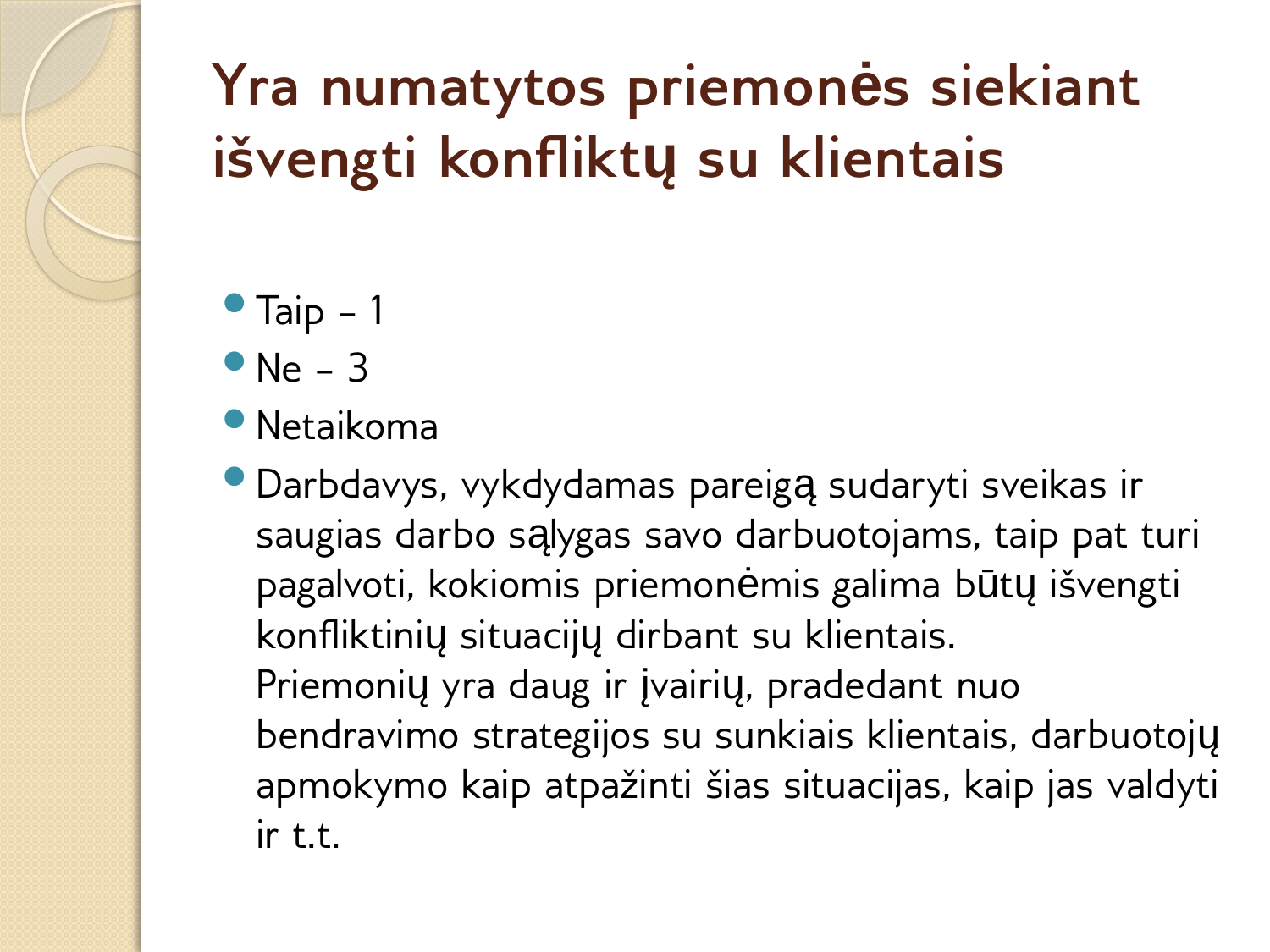

# Yra numatytos priemonės siekiant išvengti konfliktų su klientais
Taip – 1
Ne – 3
Netaikoma
Darbdavys, vykdydamas pareigą sudaryti sveikas ir saugias darbo sąlygas savo darbuotojams, taip pat turi pagalvoti, kokiomis priemonėmis galima būtų išvengti konfliktinių situacijų dirbant su klientais.
Priemonių yra daug ir įvairių, pradedant nuo bendravimo strategijos su sunkiais klientais, darbuotojų apmokymo kaip atpažinti šias situacijas, kaip jas valdyti ir t.t.